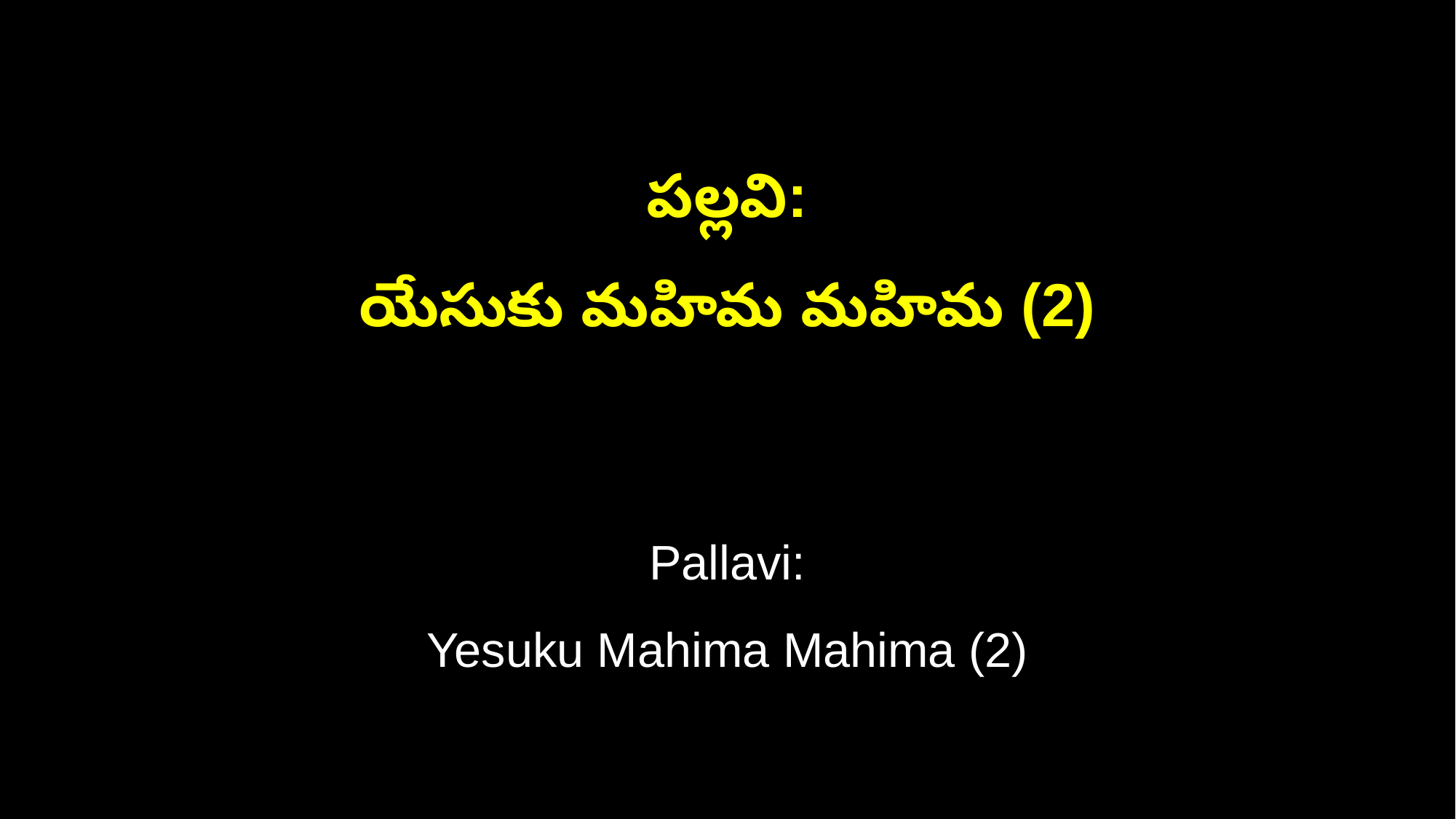

పల్లవి:
యేసుకు మహిమ మహిమ (2)
Pallavi:
Yesuku Mahima Mahima (2)